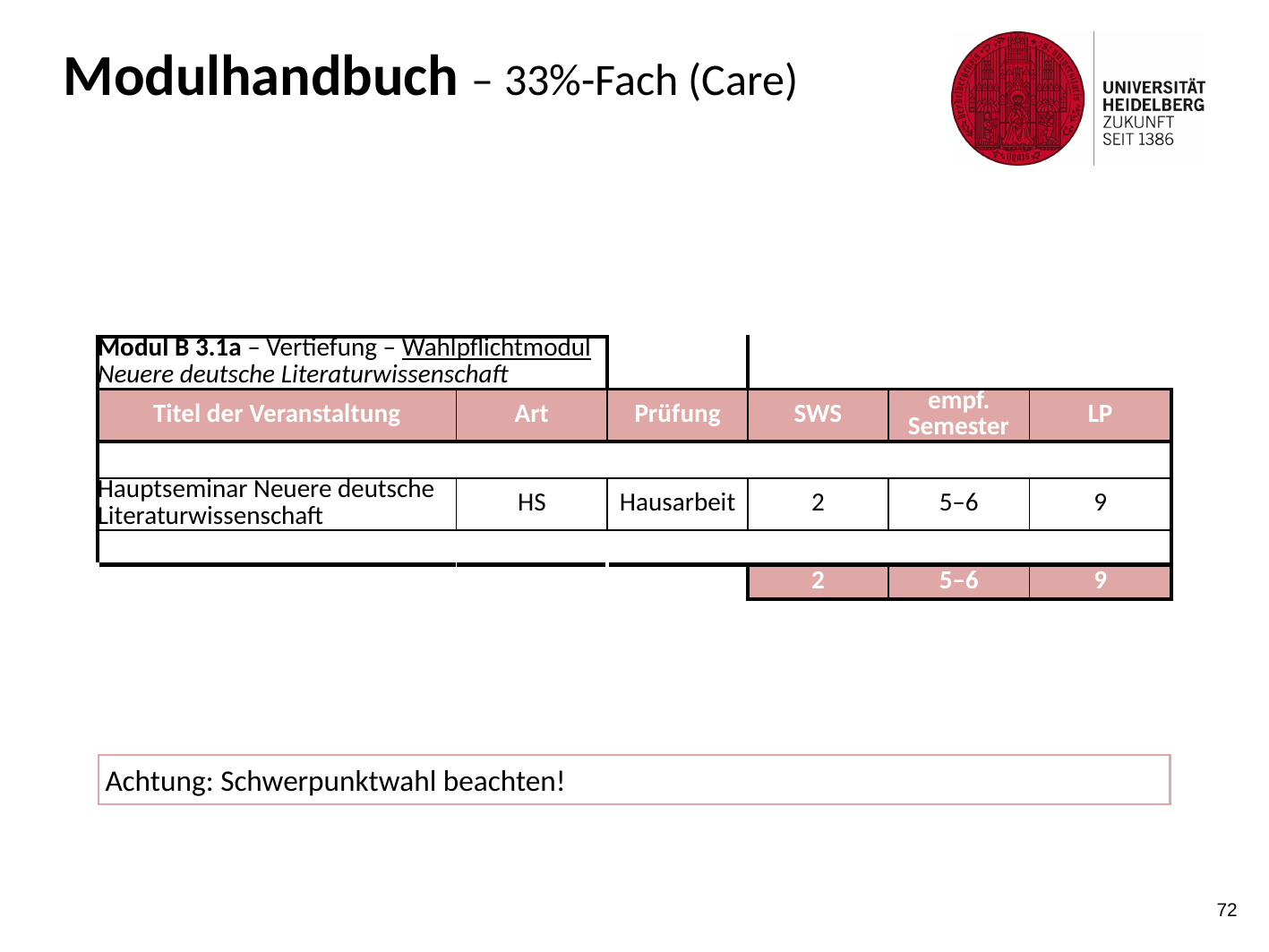

Modulhandbuch – 33%-Fach (Care)
| Modul B 3.1a – Vertiefung – Wahlpflichtmodul Neuere deutsche Literaturwissenschaft |  |  |  |  |  |
| --- | --- | --- | --- | --- | --- |
| Titel der Veranstaltung | Art | Prüfung | SWS | empf. Semester | LP |
|  |  |  |  |  |  |
| Hauptseminar Neuere deutsche Literaturwissenschaft | HS | Hausarbeit | 2 | 5–6 | 9 |
|  |  |  |  |  |  |
|  |  |  | 2 | 5–6 | 9 |
Achtung: Schwerpunktwahl beachten!
72